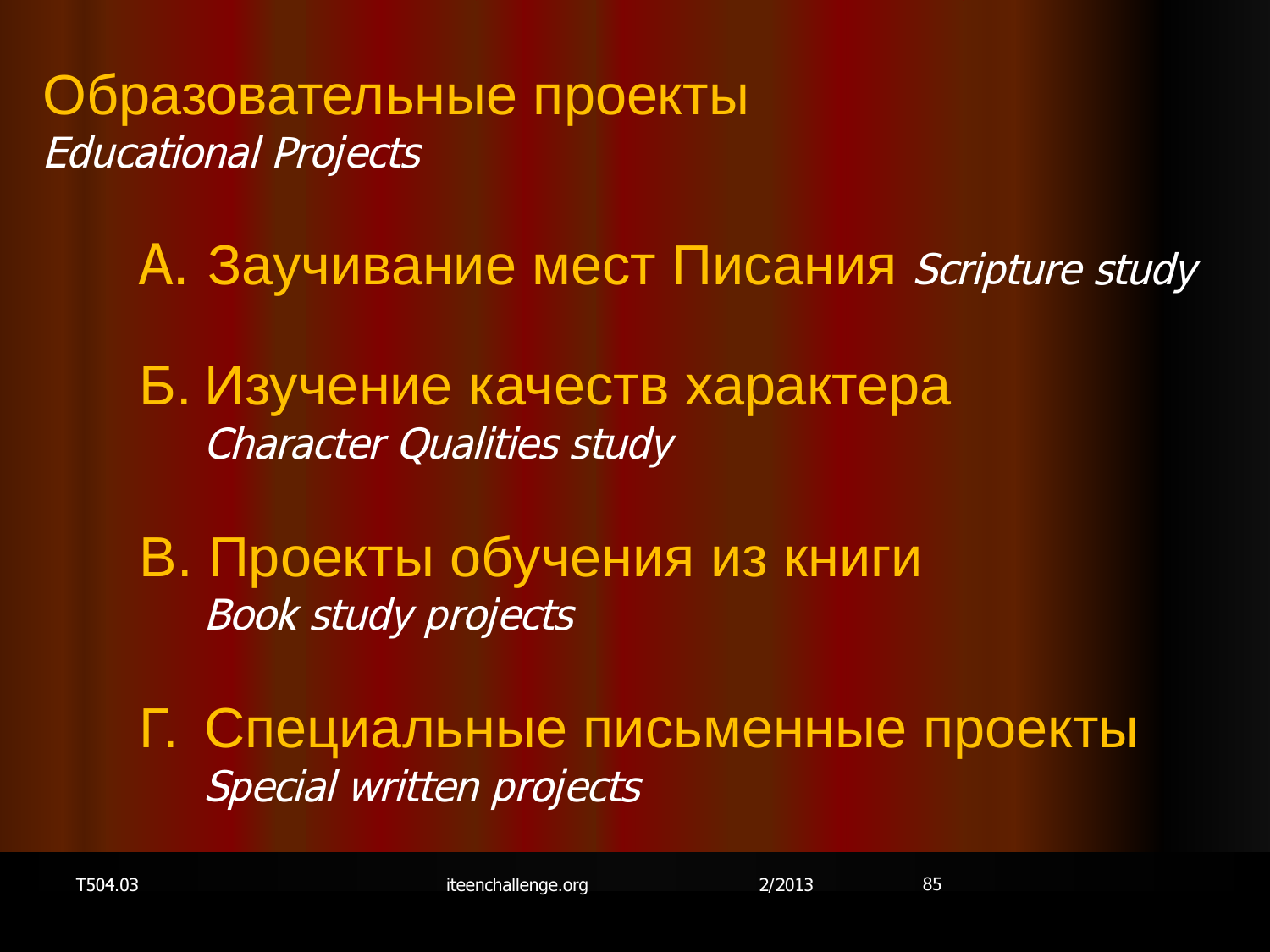

2. 	Образовательные проекты
Educational Projects
A. Заучивание мест Писания Scripture study
Б.	Изучение качеств характера
Character Qualities study
В. Проекты обучения из книги
Book study projects
Г. 	Специальные письменные проекты
Special written projects
85
T504.03
iteenchallenge.org                               2/2013